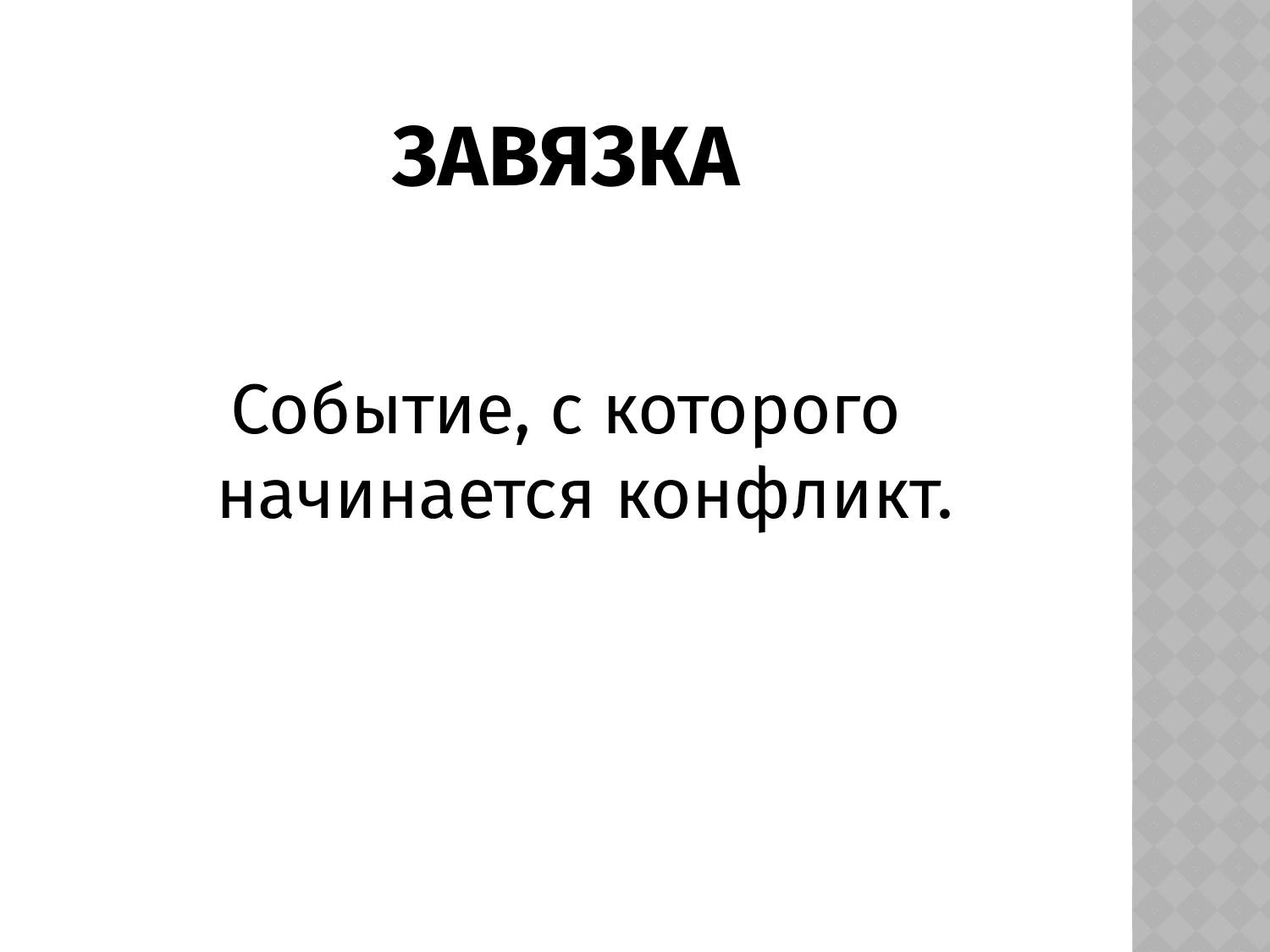

# завязка
Событие, с которого начинается конфликт.